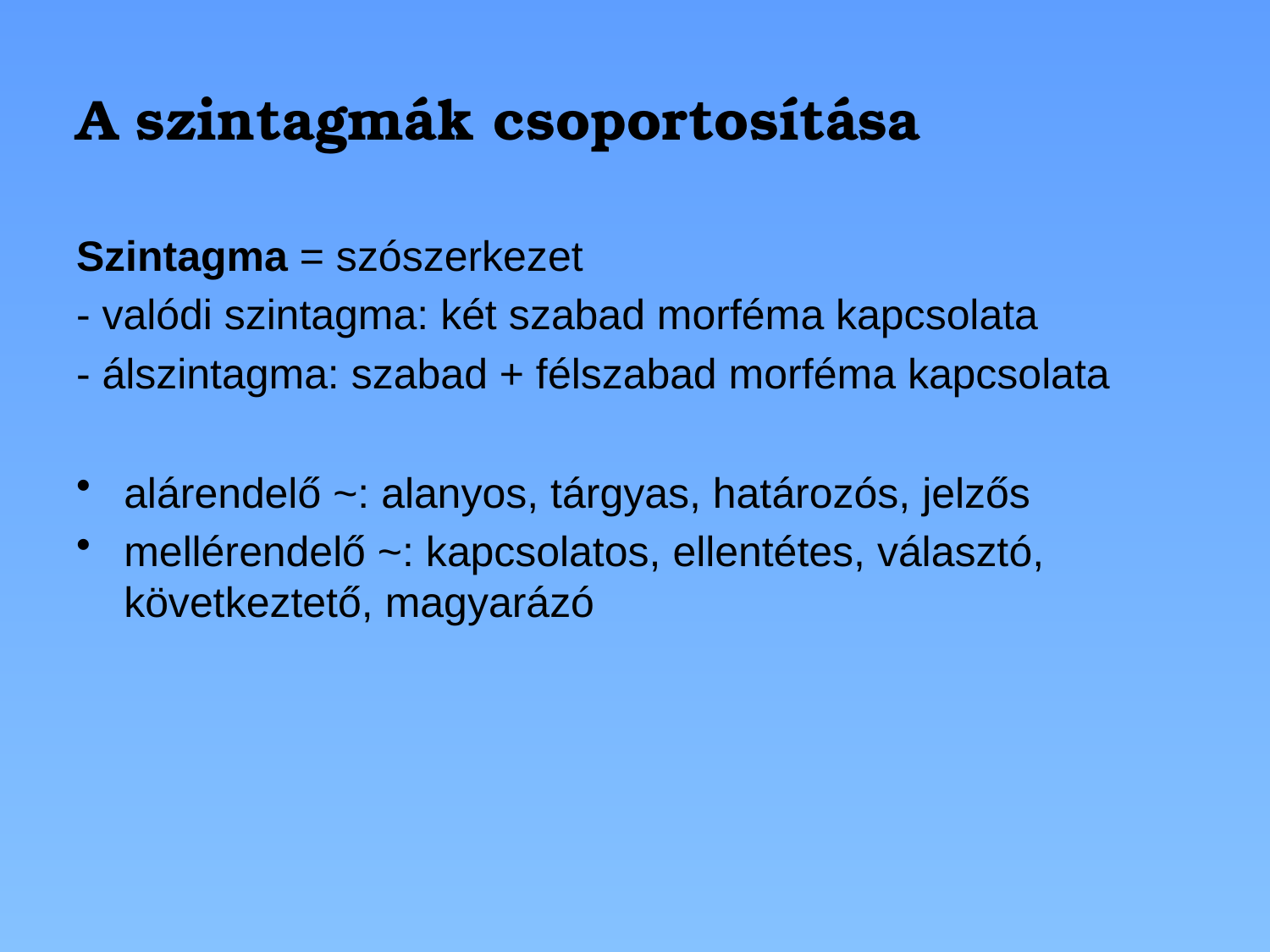

# A szintagmák csoportosítása
Szintagma = szószerkezet
- valódi szintagma: két szabad morféma kapcsolata
- álszintagma: szabad + félszabad morféma kapcsolata

alárendelő ~: alanyos, tárgyas, határozós, jelzős
mellérendelő ~: kapcsolatos, ellentétes, választó, következtető, magyarázó